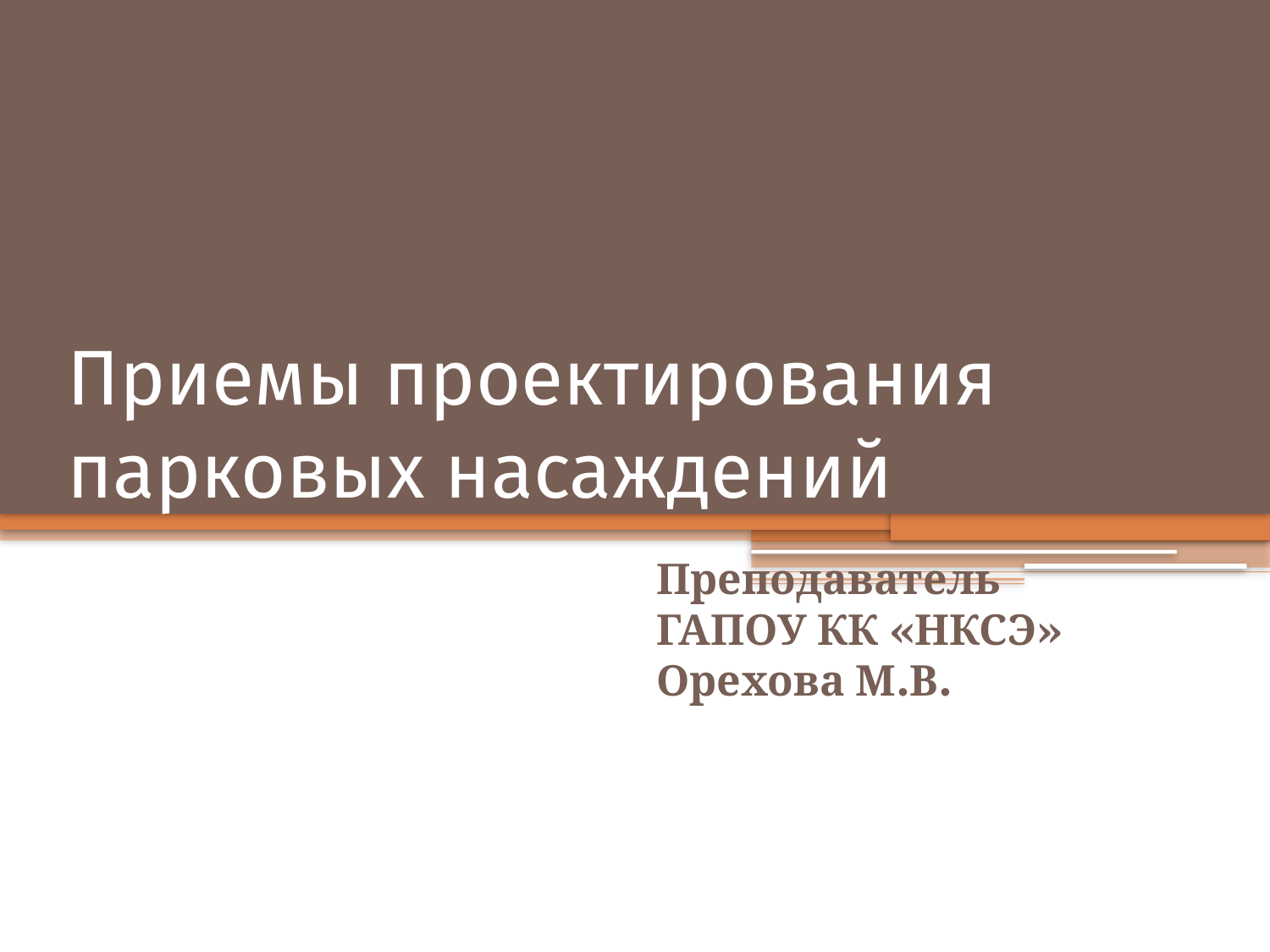

# Приемы проектирования  парковых насаждений
Преподаватель
ГАПОУ КК «НКСЭ»
Орехова М.В.